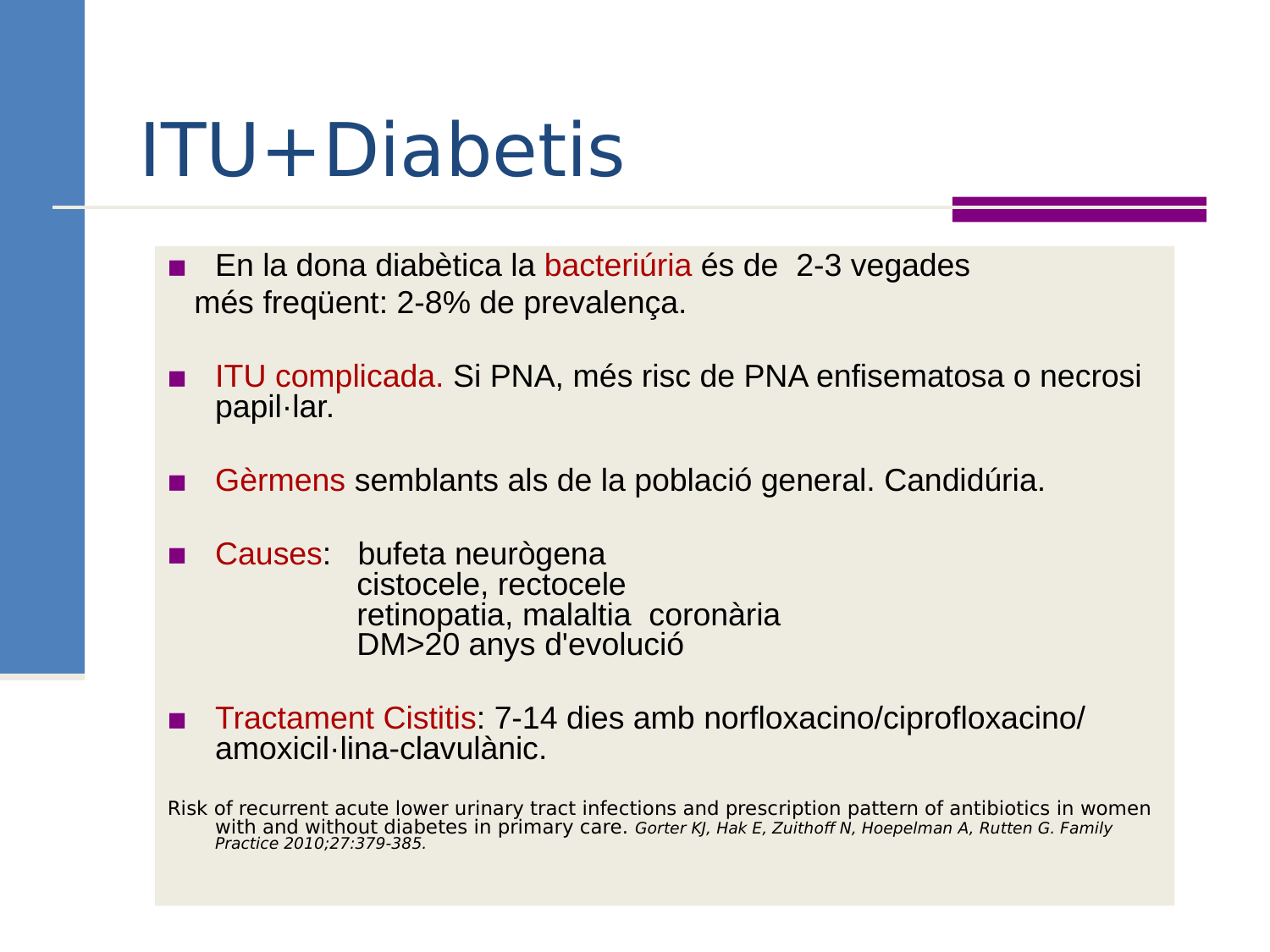

# ITU+Diabetis
En la dona diabètica la bacteriúria és de  2-3 vegades
   més freqüent: 2-8% de prevalença.

ITU complicada. Si PNA, més risc de PNA enfisematosa o necrosi papil·lar.

Gèrmens semblants als de la població general. Candidúria.

Causes:   bufeta neurògena
                cistocele, rectocele
                retinopatia, malaltia  coronària
                DM>20 anys d'evolució

Tractament Cistitis: 7-14 dies amb norfloxacino/ciprofloxacino/ amoxicil·lina-clavulànic.
Risk of recurrent acute lower urinary tract infections and prescription pattern of antibiotics in women with and without diabetes in primary care. Gorter KJ, Hak E, Zuithoff N, Hoepelman A, Rutten G. Family  Practice 2010;27:379-385.